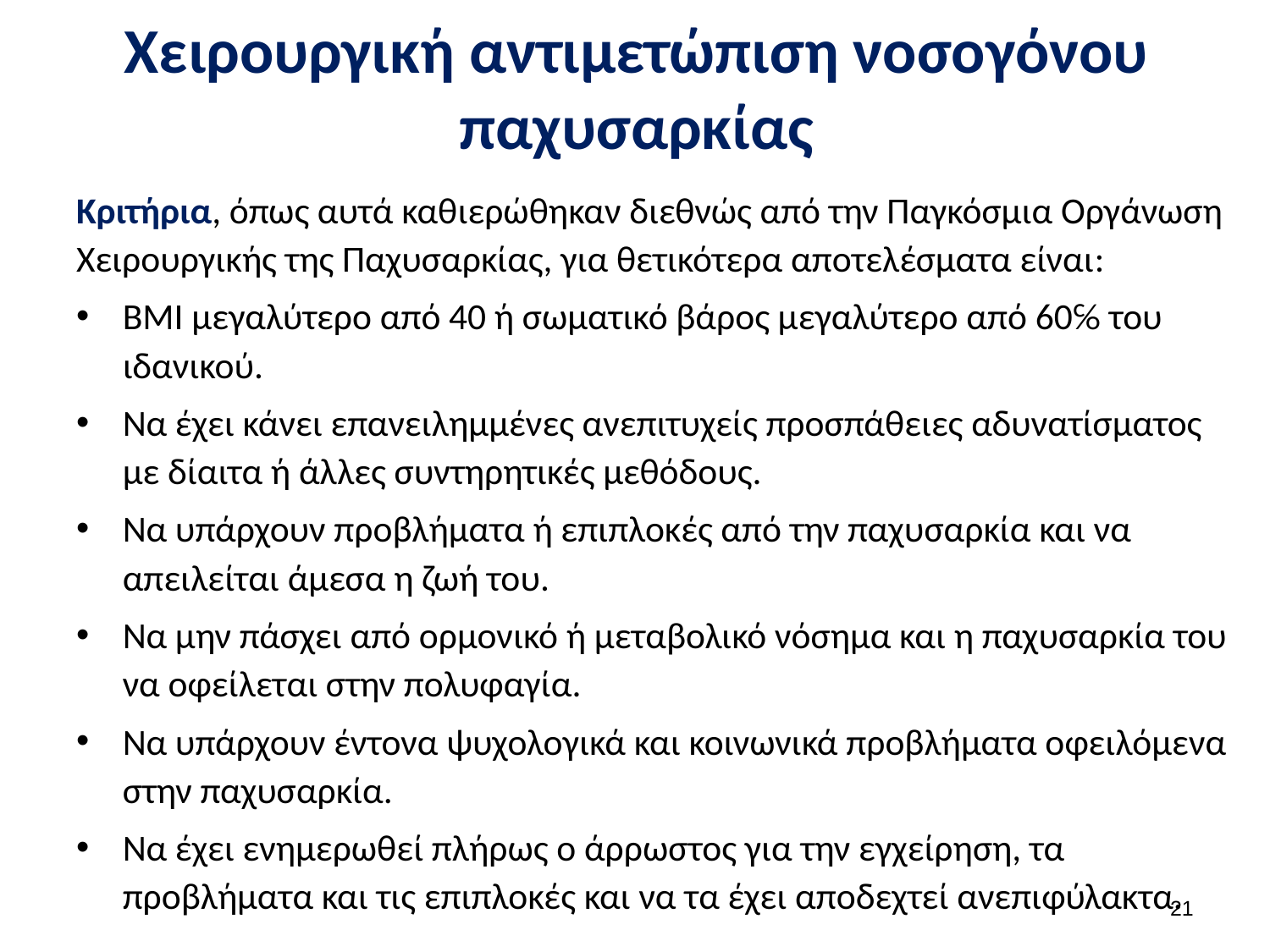

# Χειρουργική αντιμετώπιση νοσογόνου παχυσαρκίας
Κριτήρια, όπως αυτά καθιερώθηκαν διεθνώς από την Παγκόσμια Οργάνωση Χειρουργικής της Παχυσαρκίας, για θετικότερα αποτελέσματα είναι:
ΒΜΙ μεγαλύτερο από 40 ή σωματικό βάρος μεγαλύτερο από 60℅ του ιδανικού.
Να έχει κάνει επανειλημμένες ανεπιτυχείς προσπάθειες αδυνατίσματος με δίαιτα ή άλλες συντηρητικές μεθόδους.
Να υπάρχουν προβλήματα ή επιπλοκές από την παχυσαρκία και να απειλείται άμεσα η ζωή του.
Να μην πάσχει από ορμονικό ή μεταβολικό νόσημα και η παχυσαρκία του να οφείλεται στην πολυφαγία.
Να υπάρχουν έντονα ψυχολογικά και κοινωνικά προβλήματα οφειλόμενα στην παχυσαρκία.
Να έχει ενημερωθεί πλήρως ο άρρωστος για την εγχείρηση, τα προβλήματα και τις επιπλοκές και να τα έχει αποδεχτεί ανεπιφύλακτα.
21